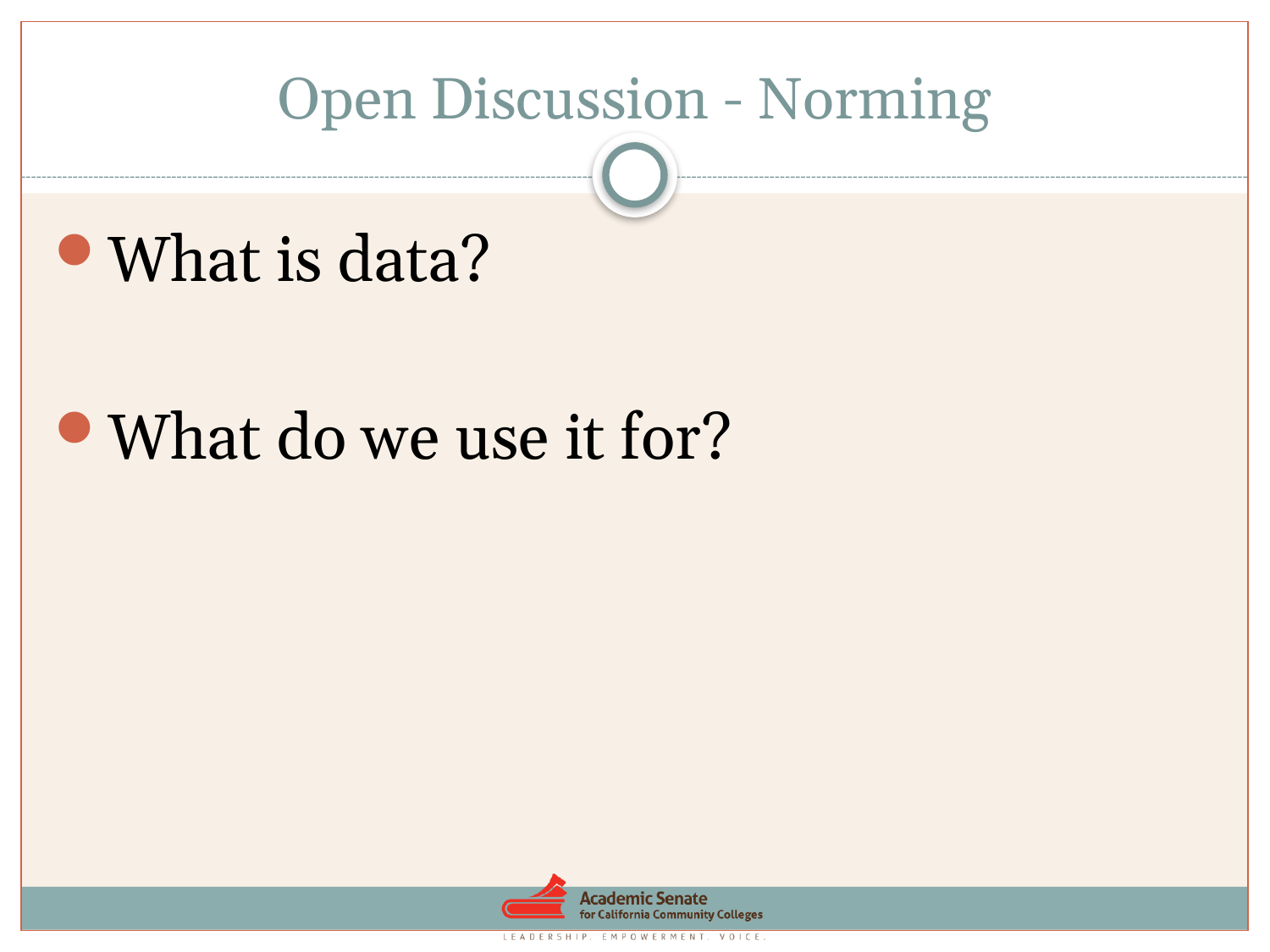

# Open Discussion - Norming
What is data?

What do we use it for?